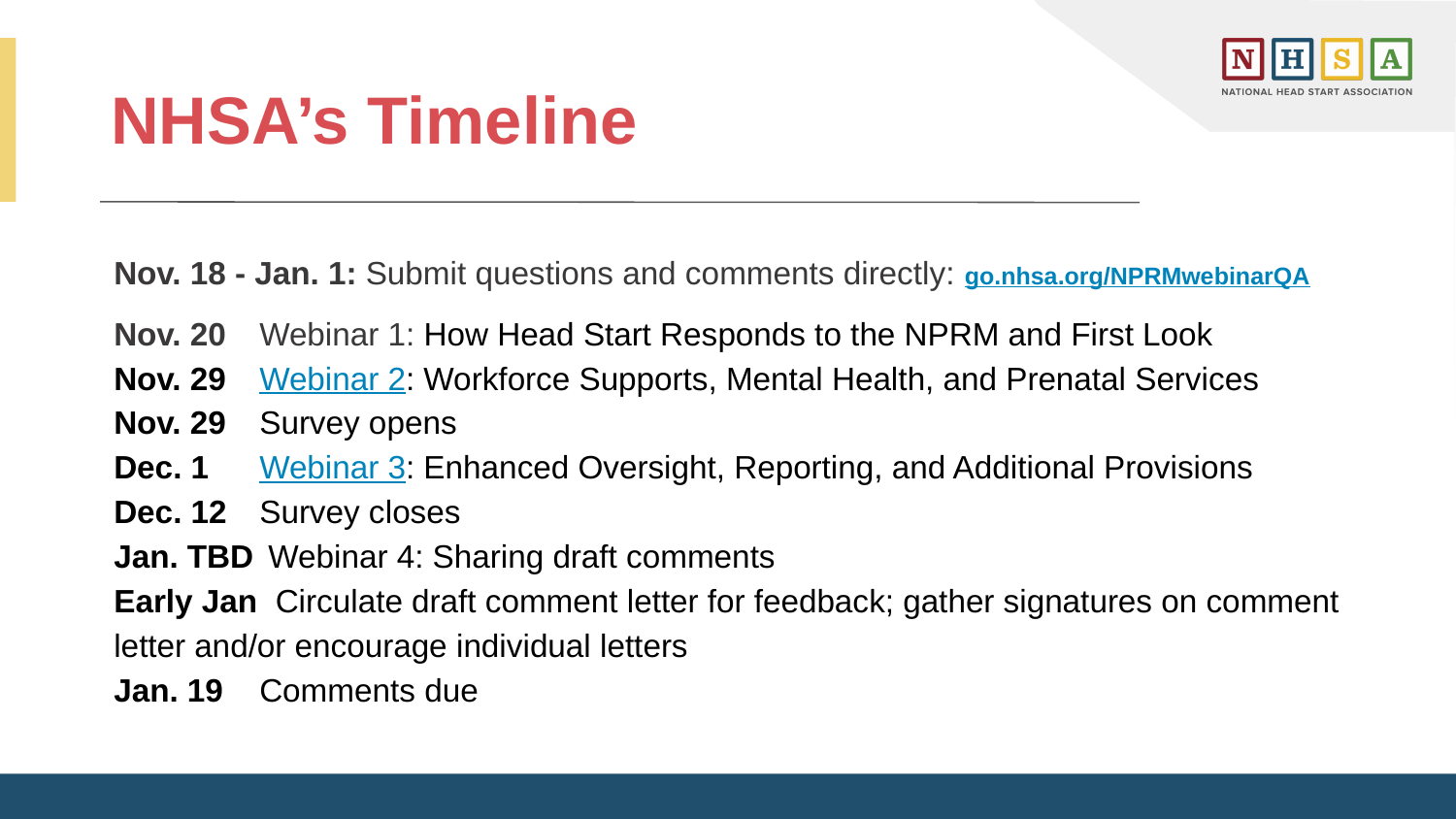

# NHSA’s Timeline
Nov. 18 - Jan. 1: Submit questions and comments directly: go.nhsa.org/NPRMwebinarQA
Nov. 20	Webinar 1: How Head Start Responds to the NPRM and First Look
Nov. 29	Webinar 2: Workforce Supports, Mental Health, and Prenatal Services
Nov. 29	Survey opens
Dec. 1	Webinar 3: Enhanced Oversight, Reporting, and Additional Provisions
Dec. 12	Survey closes
Jan. TBD	 Webinar 4: Sharing draft comments
Early Jan  Circulate draft comment letter for feedback; gather signatures on comment letter and/or encourage individual letters
Jan. 19	Comments due